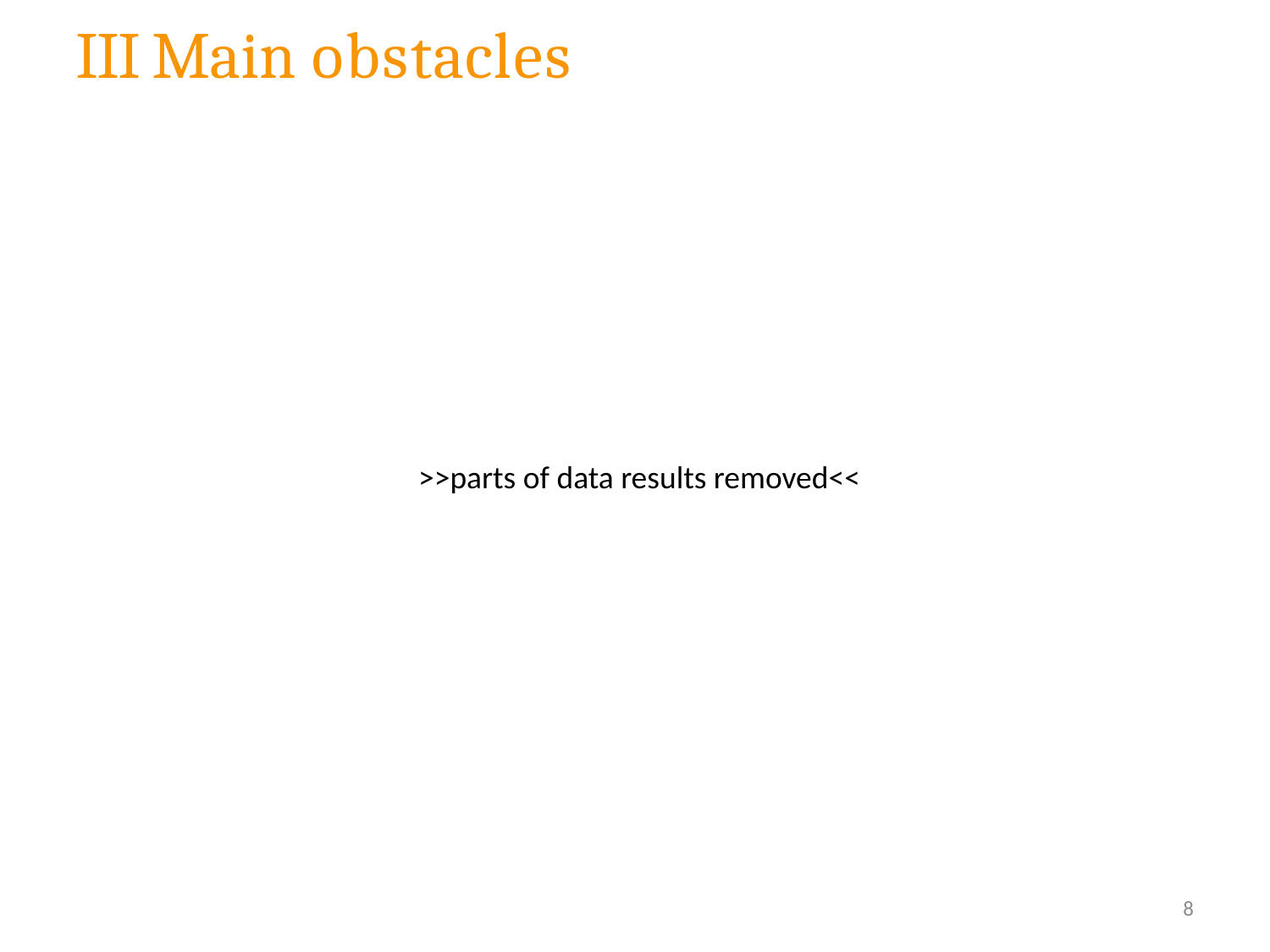

# III Main obstacles
>>parts of data results removed<<
8